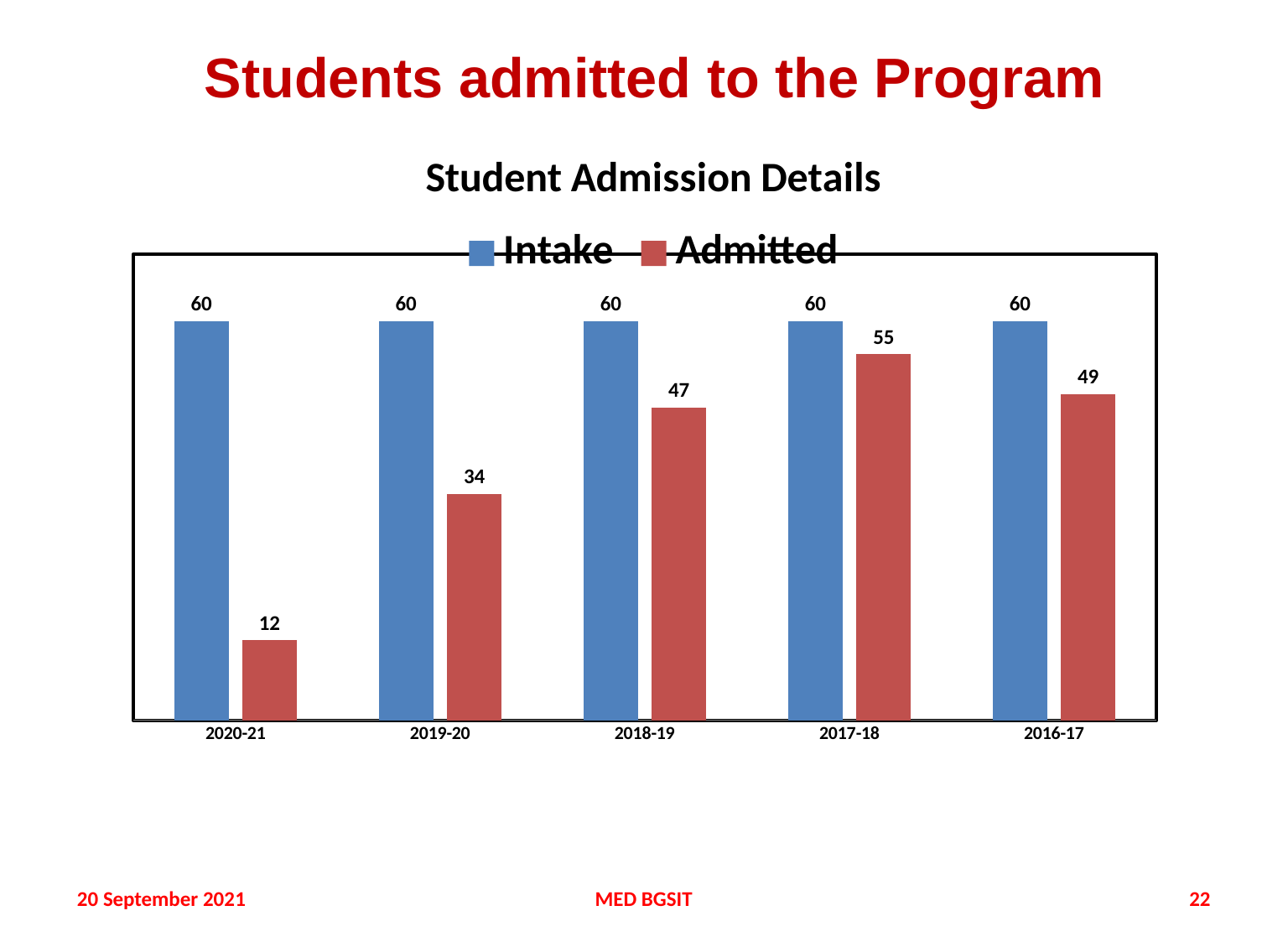

Students admitted to the Program

### Chart: Student Admission Details

| Category | Intake | Admitted |
|---|---|---|
| 2020-21 | 60.0 | 12.0 |
| 2019-20 | 60.0 | 34.0 |
| 2018-19 | 60.0 | 47.0 |
| 2017-18 | 60.0 | 55.0 |
| 2016-17 | 60.0 | 49.0 |
20 September 2021
MED BGSIT
22